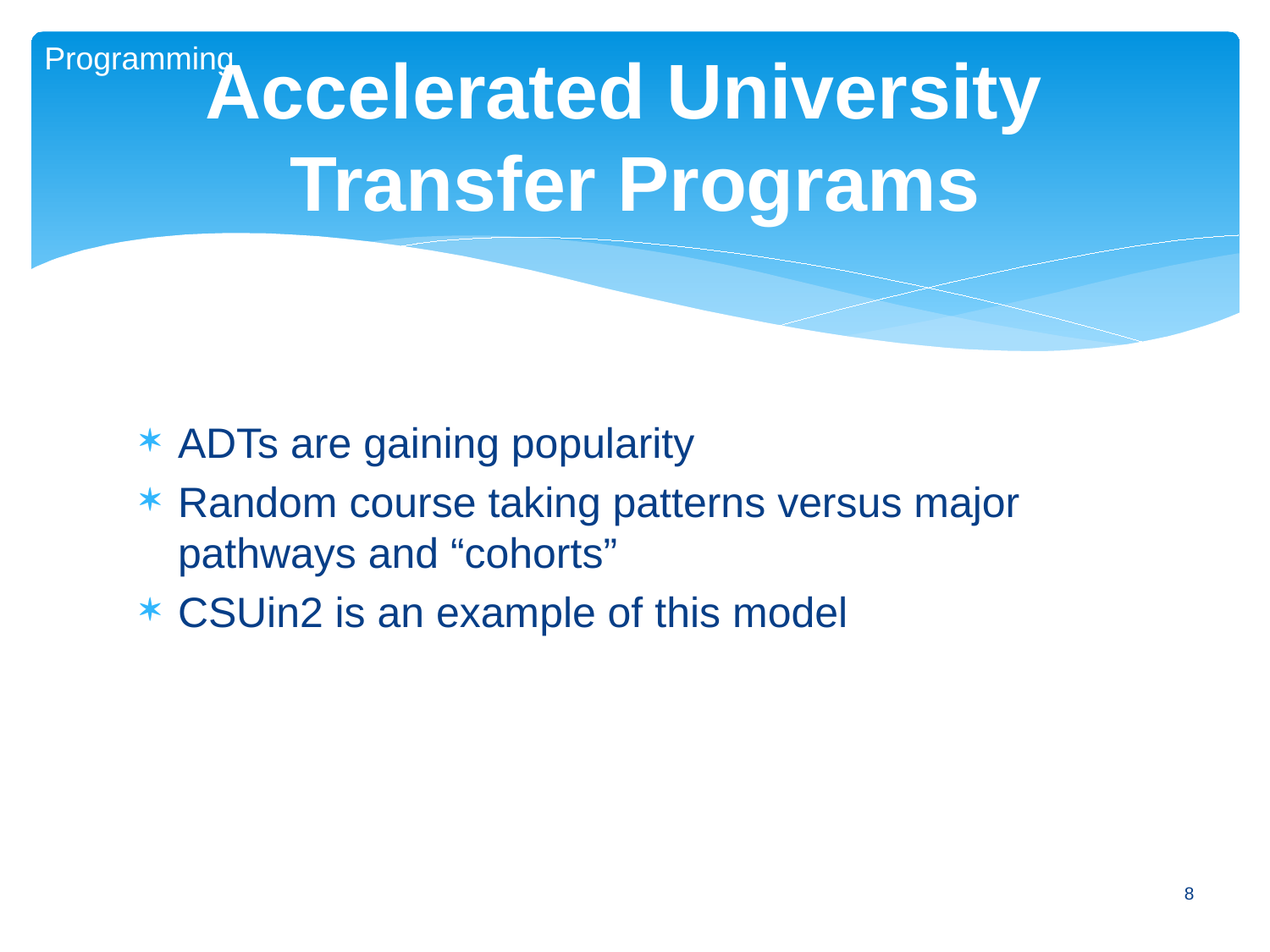

Programming
# Accelerated University Transfer Programs
ADTs are gaining popularity
Random course taking patterns versus major pathways and “cohorts”
CSUin2 is an example of this model
8